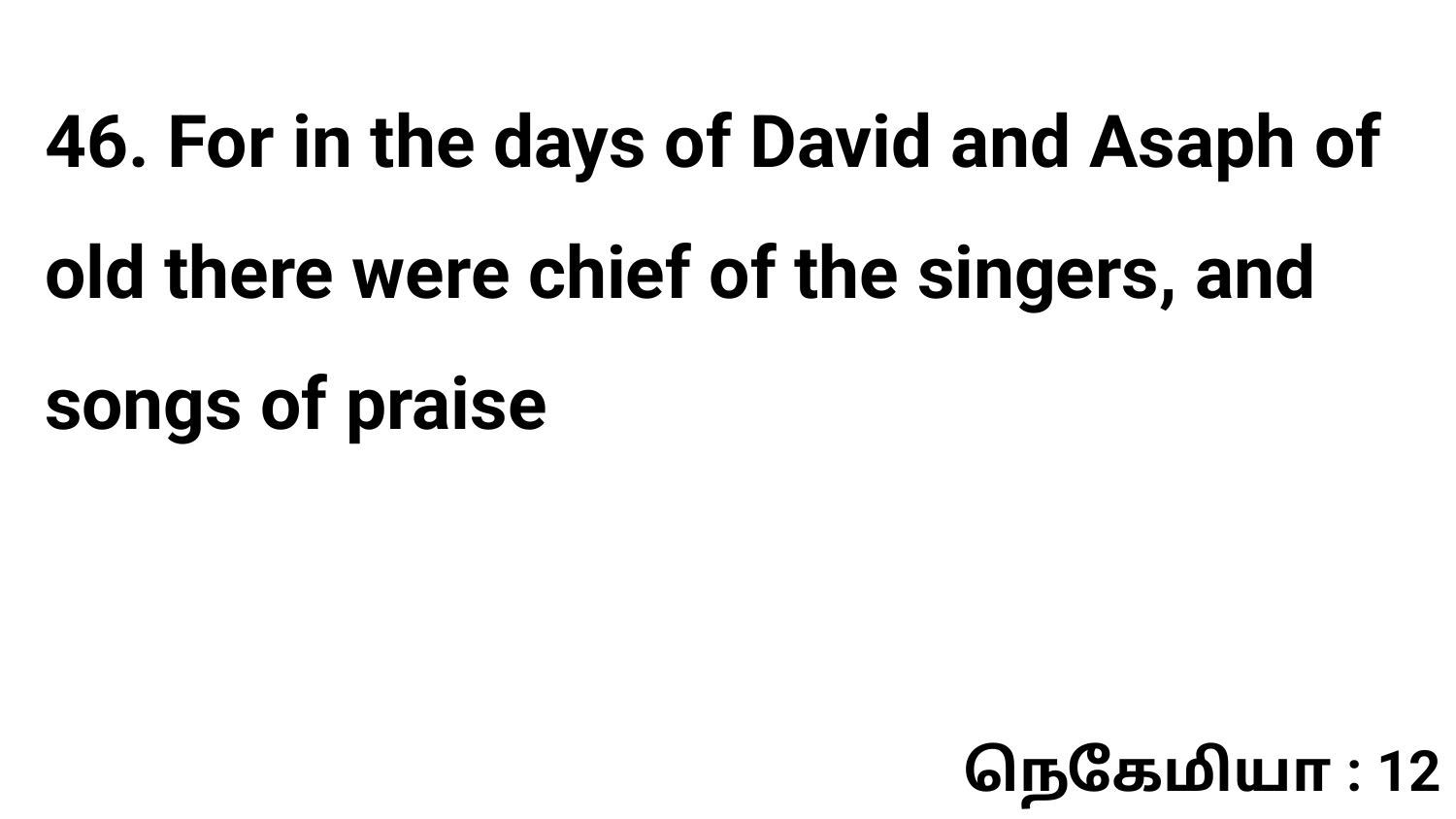

46. For in the days of David and Asaph of old there were chief of the singers, and songs of praise
நெகேமியா : 12